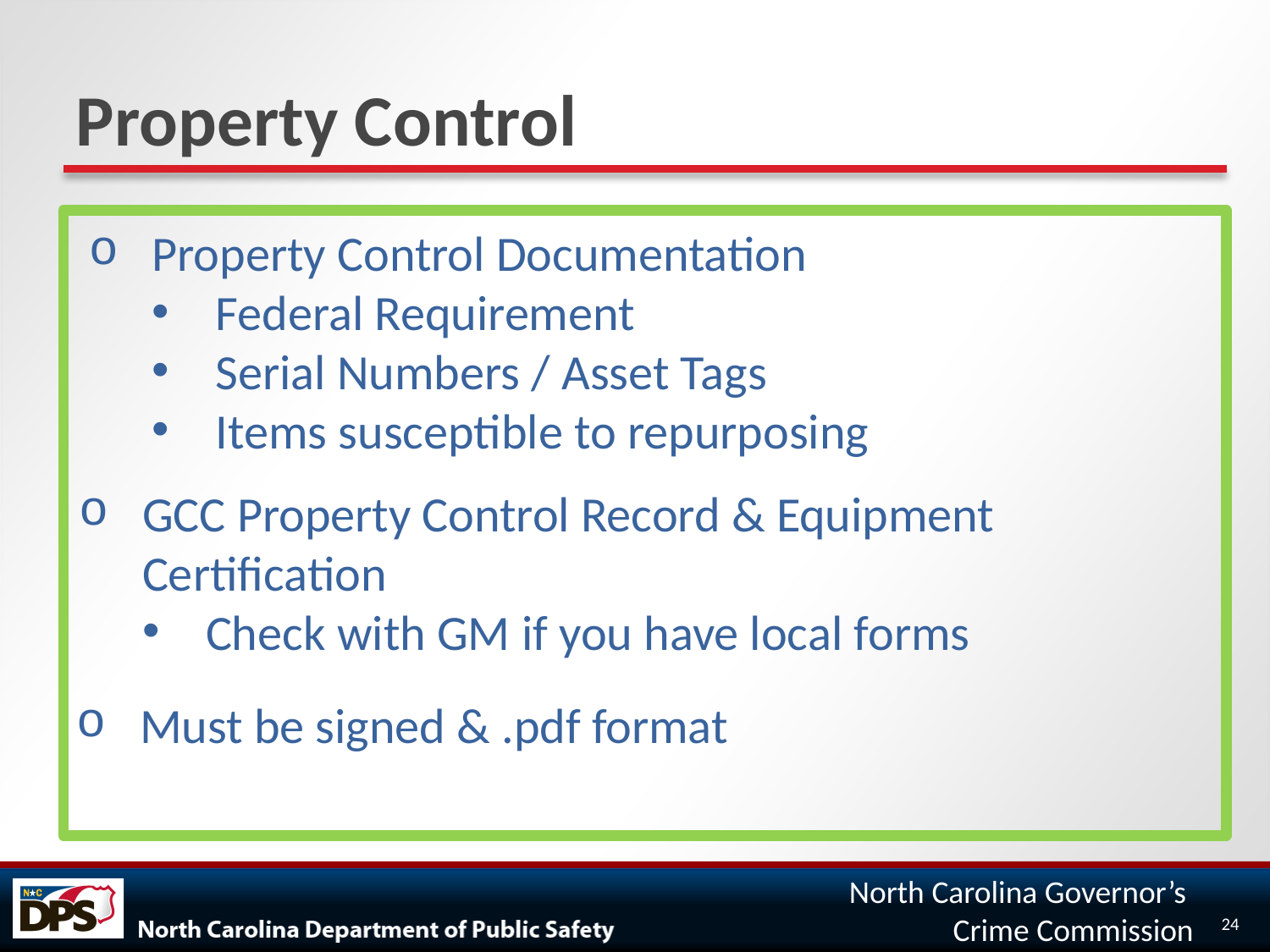

# Property Control

Property Control Documentation
Federal Requirement
Serial Numbers / Asset Tags
Items susceptible to repurposing

GCC Property Control Record & Equipment Certification
Check with GM if you have local forms

Must be signed & .pdf format

24
North Carolina Governor’s
Crime Commission